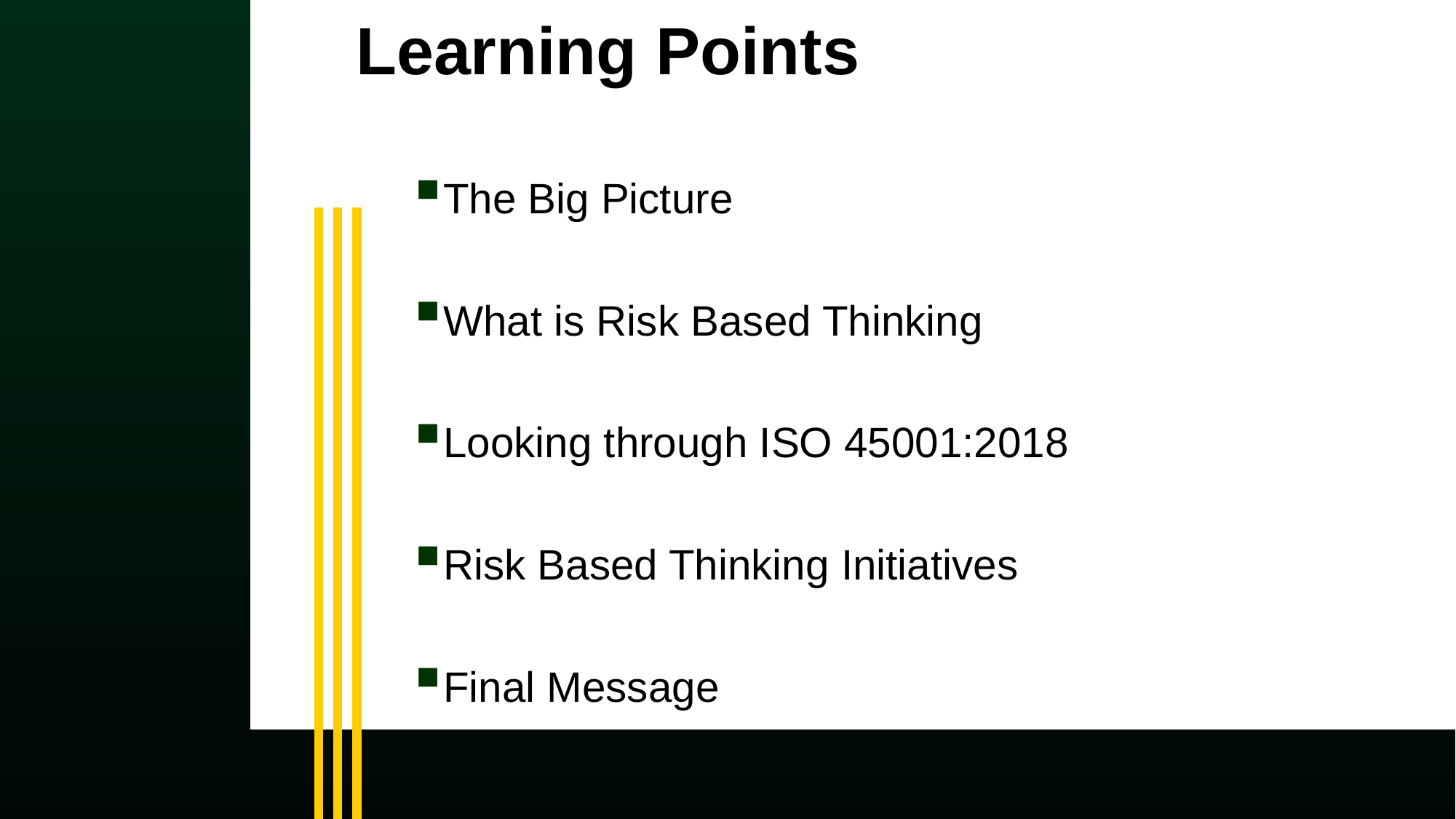

Learning Points
The Big Picture

What is Risk Based Thinking

Looking through ISO 45001:2018

Risk Based Thinking Initiatives

Final Message